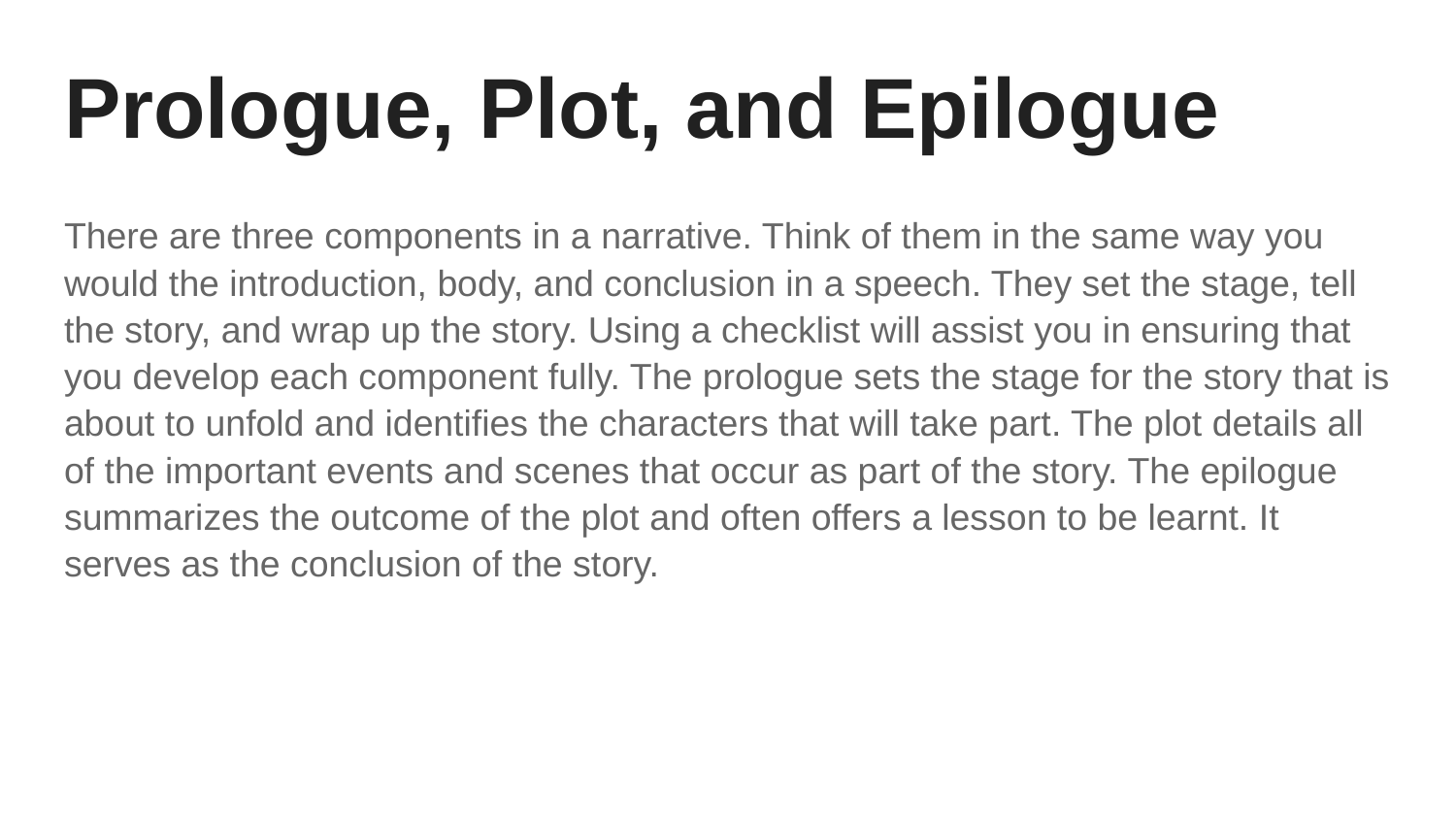

# Prologue, Plot, and Epilogue
There are three components in a narrative. Think of them in the same way you would the introduction, body, and conclusion in a speech. They set the stage, tell the story, and wrap up the story. Using a checklist will assist you in ensuring that you develop each component fully. The prologue sets the stage for the story that is about to unfold and identifies the characters that will take part. The plot details all of the important events and scenes that occur as part of the story. The epilogue summarizes the outcome of the plot and often offers a lesson to be learnt. It serves as the conclusion of the story.